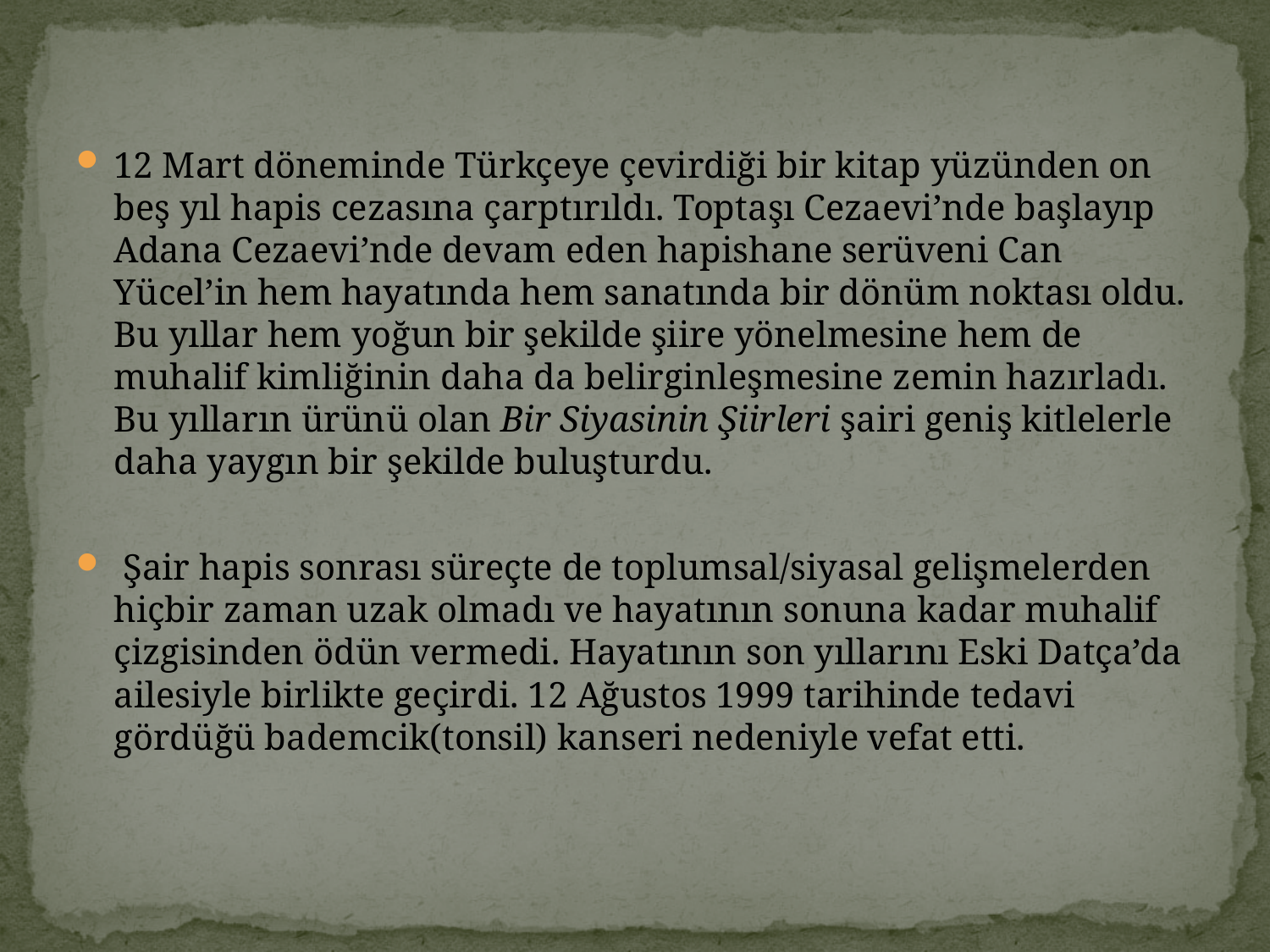

12 Mart döneminde Türkçeye çevirdiği bir kitap yüzünden on beş yıl hapis cezasına çarptırıldı. Toptaşı Cezaevi’nde başlayıp Adana Cezaevi’nde devam eden hapishane serüveni Can Yücel’in hem hayatında hem sanatında bir dönüm noktası oldu. Bu yıllar hem yoğun bir şekilde şiire yönelmesine hem de muhalif kimliğinin daha da belirginleşmesine zemin hazırladı. Bu yılların ürünü olan Bir Siyasinin Şiirleri şairi geniş kitlelerle daha yaygın bir şekilde buluşturdu.

 Şair hapis sonrası süreçte de toplumsal/siyasal gelişmelerden hiçbir zaman uzak olmadı ve hayatının sonuna kadar muhalif çizgisinden ödün vermedi. Hayatının son yıllarını Eski Datça’da ailesiyle birlikte geçirdi. 12 Ağustos 1999 tarihinde tedavi gördüğü bademcik(tonsil) kanseri nedeniyle vefat etti.